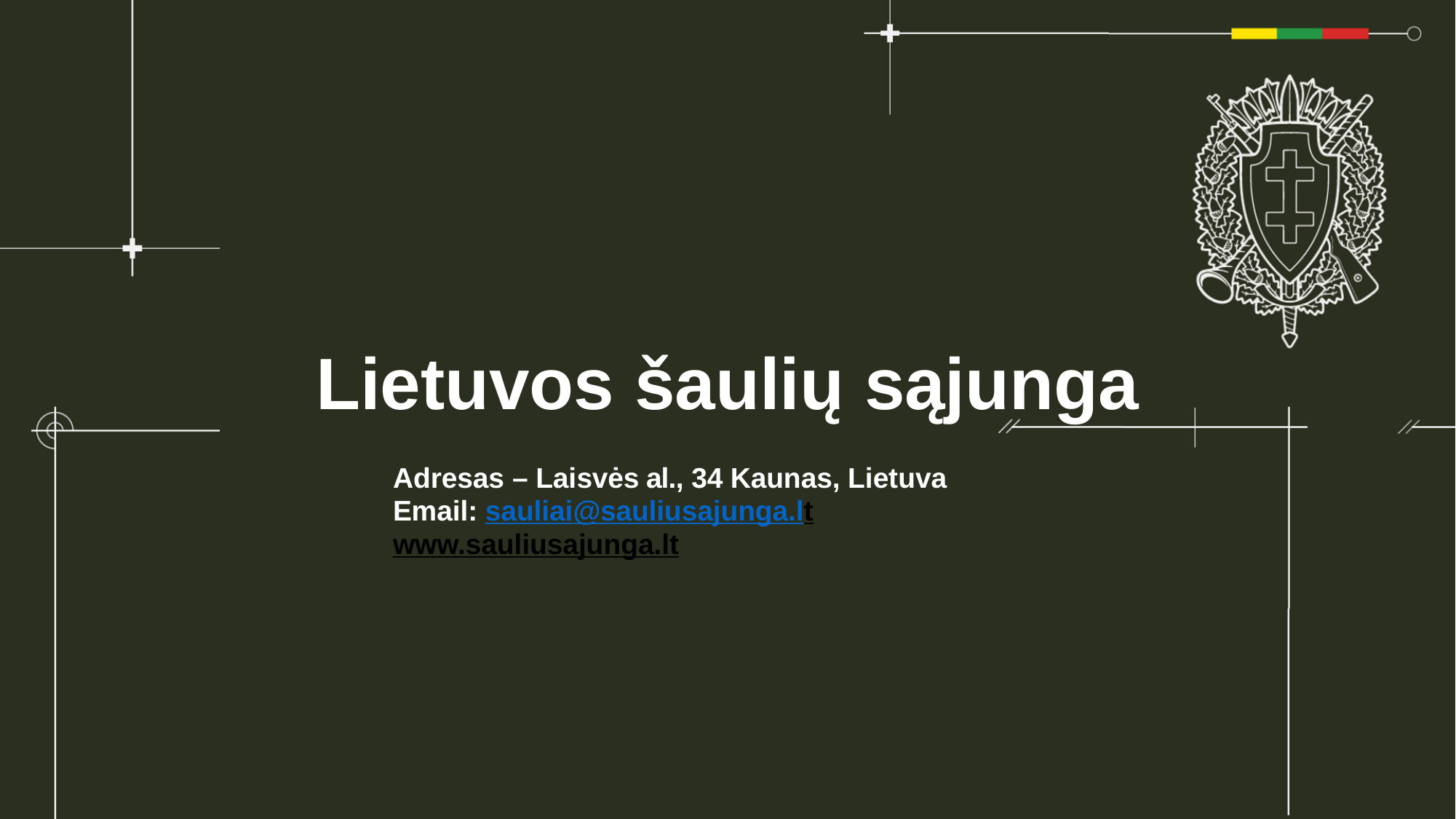

Lietuvos šaulių sąjunga
Adresas – Laisvės al., 34 Kaunas, Lietuva
Email: sauliai@sauliusajunga.lt
www.sauliusajunga.lt